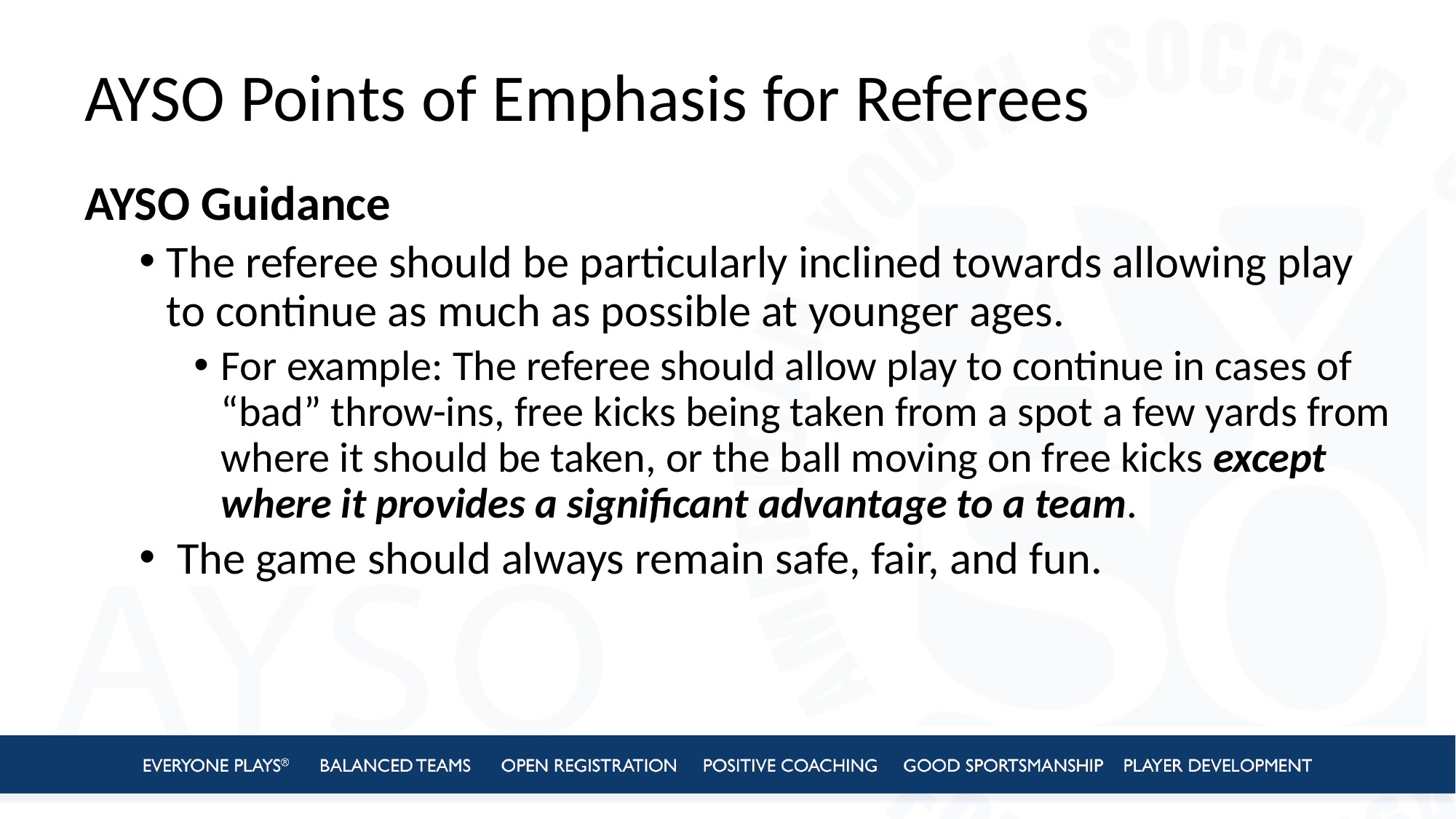

# AYSO Points of Emphasis for Referees
AYSO Guidance
The referee should be particularly inclined towards allowing play to continue as much as possible at younger ages.
For example: The referee should allow play to continue in cases of “bad” throw-ins, free kicks being taken from a spot a few yards from where it should be taken, or the ball moving on free kicks except where it provides a significant advantage to a team.
 The game should always remain safe, fair, and fun.